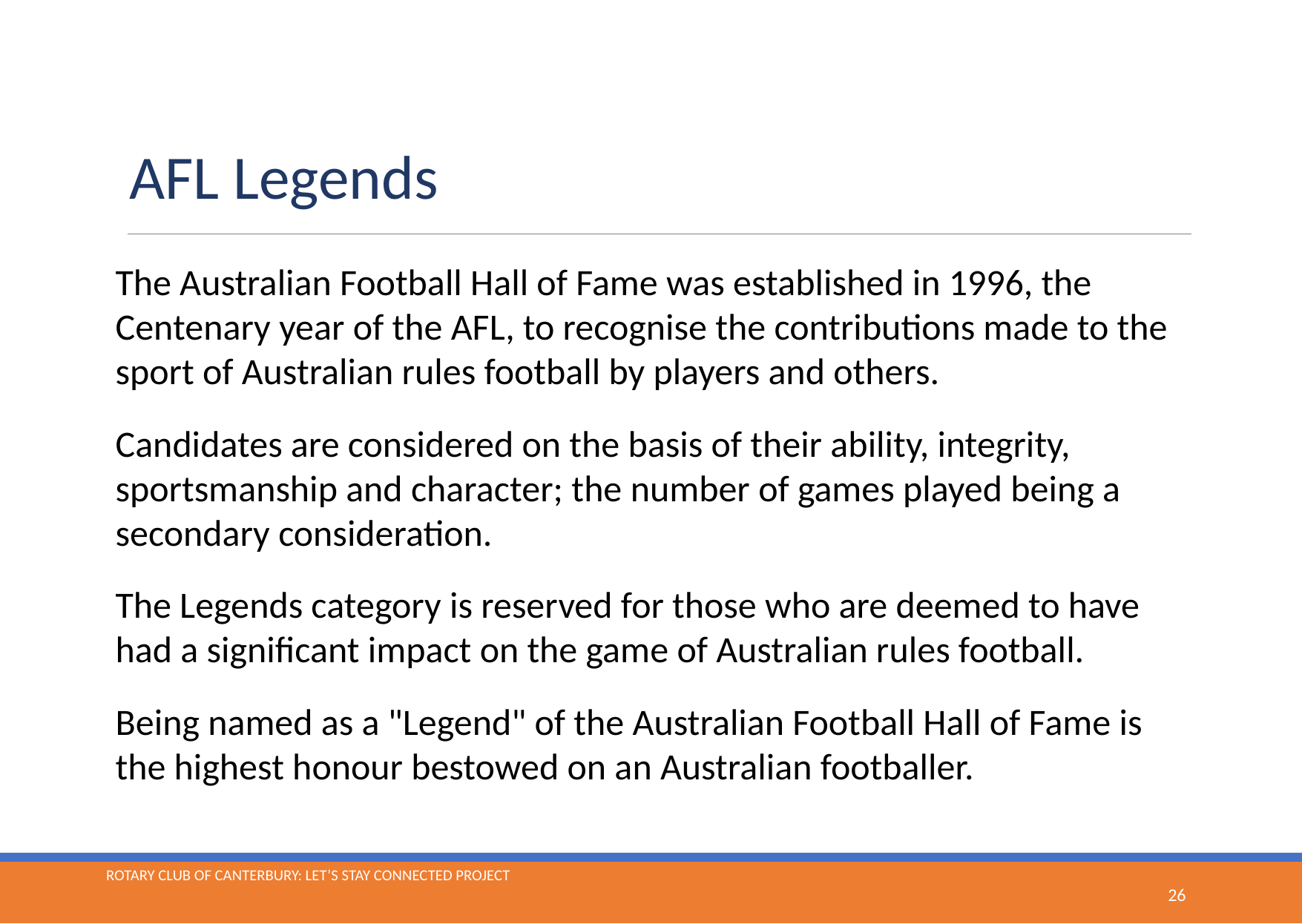

AFL Legends
The Australian Football Hall of Fame was established in 1996, the Centenary year of the AFL, to recognise the contributions made to the sport of Australian rules football by players and others.
Candidates are considered on the basis of their ability, integrity, sportsmanship and character; the number of games played being a secondary consideration.
The Legends category is reserved for those who are deemed to have had a significant impact on the game of Australian rules football.
Being named as a "Legend" of the Australian Football Hall of Fame is the highest honour bestowed on an Australian footballer.
Rotary Club of Canterbury: Let’s Stay Connected Project
26